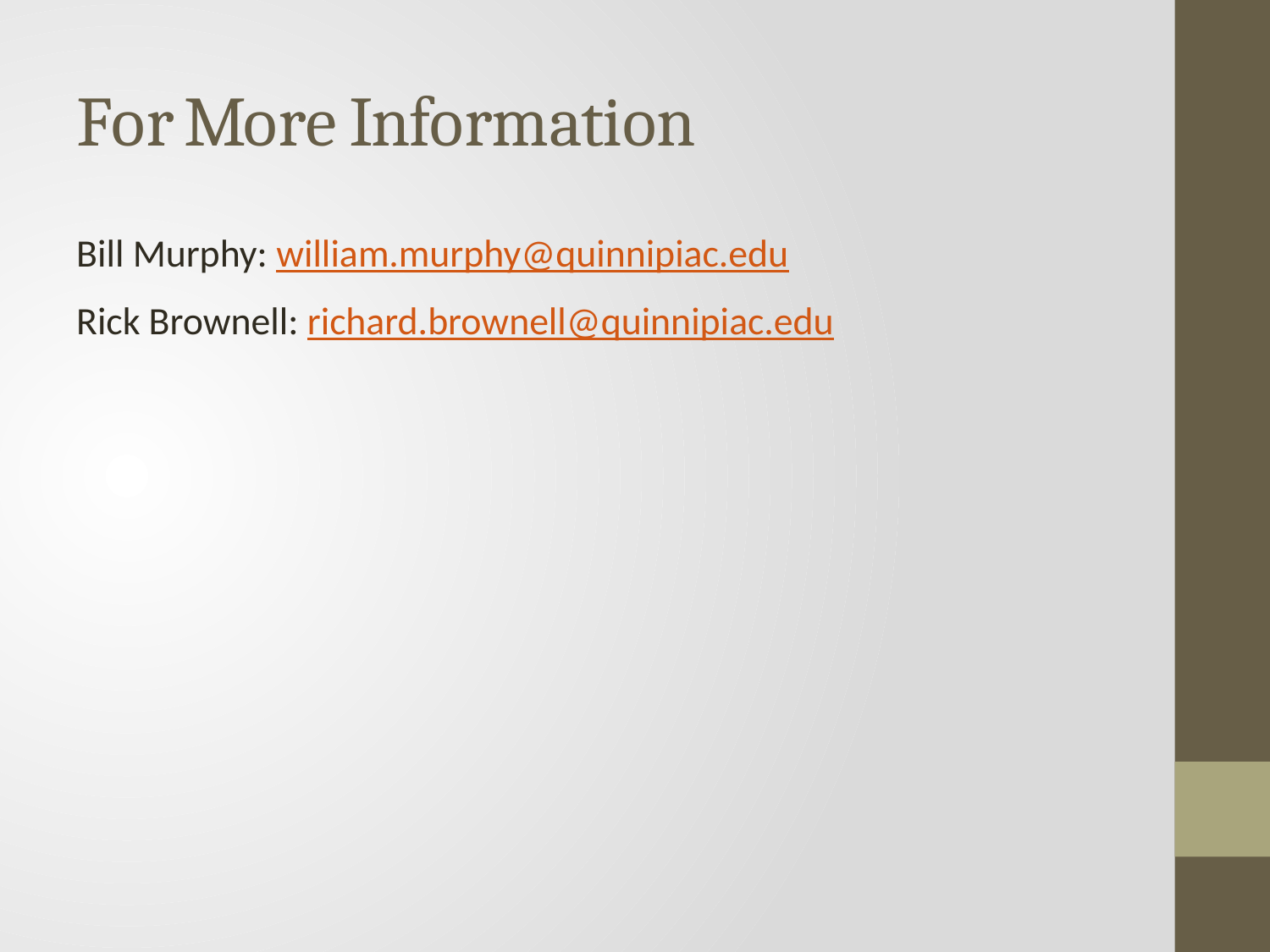

# For More Information
Bill Murphy: william.murphy@quinnipiac.edu
Rick Brownell: richard.brownell@quinnipiac.edu